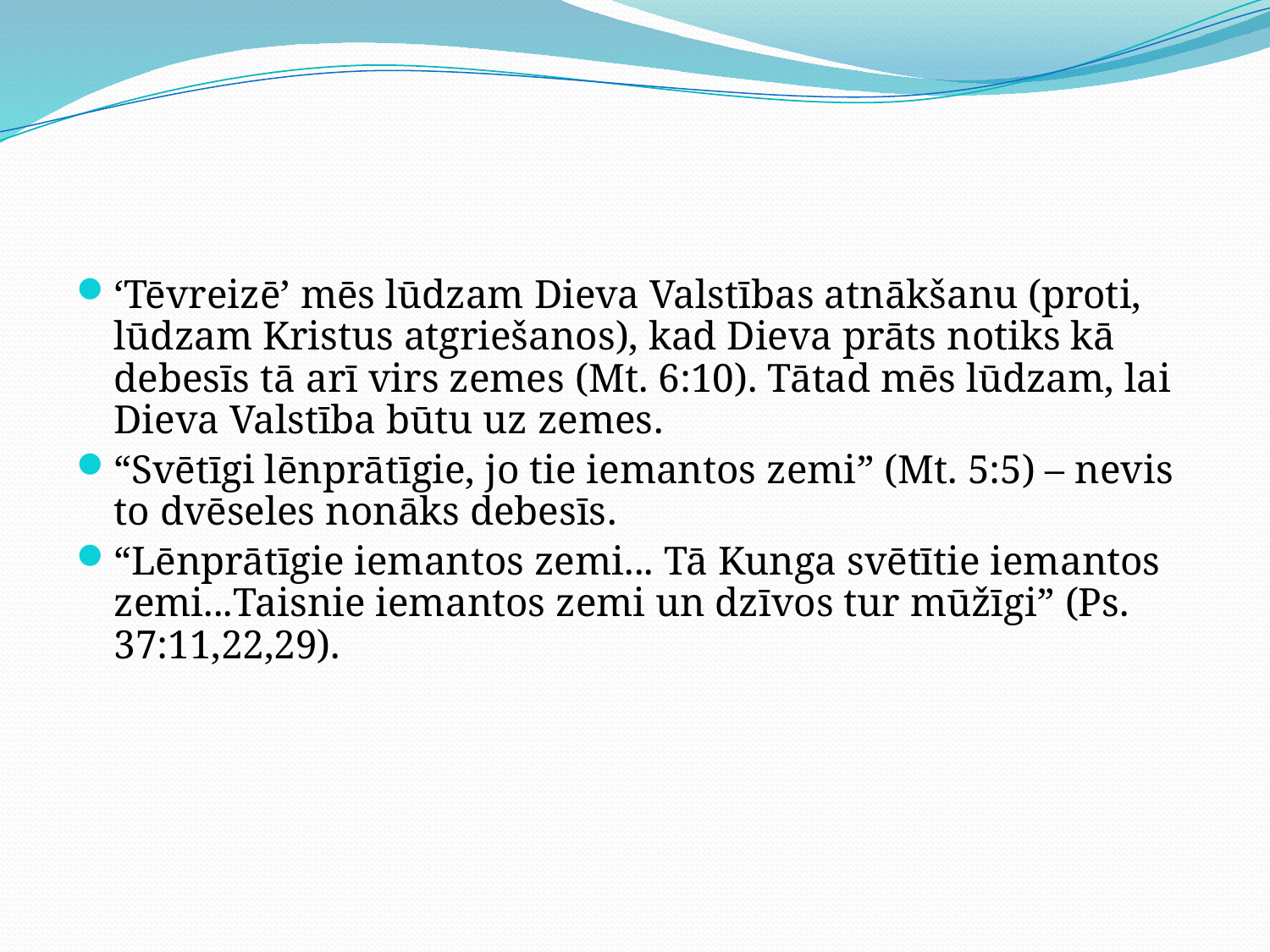

#
‘Tēvreizē’ mēs lūdzam Dieva Valstības atnākšanu (proti, lūdzam Kristus atgriešanos), kad Dieva prāts notiks kā debesīs tā arī virs zemes (Mt. 6:10). Tātad mēs lūdzam, lai Dieva Valstība būtu uz zemes.
“Svētīgi lēnprātīgie, jo tie iemantos zemi” (Mt. 5:5) – nevis to dvēseles nonāks debesīs.
“Lēnprātīgie iemantos zemi... Tā Kunga svētītie iemantos zemi...Taisnie iemantos zemi un dzīvos tur mūžīgi” (Ps. 37:11,22,29).